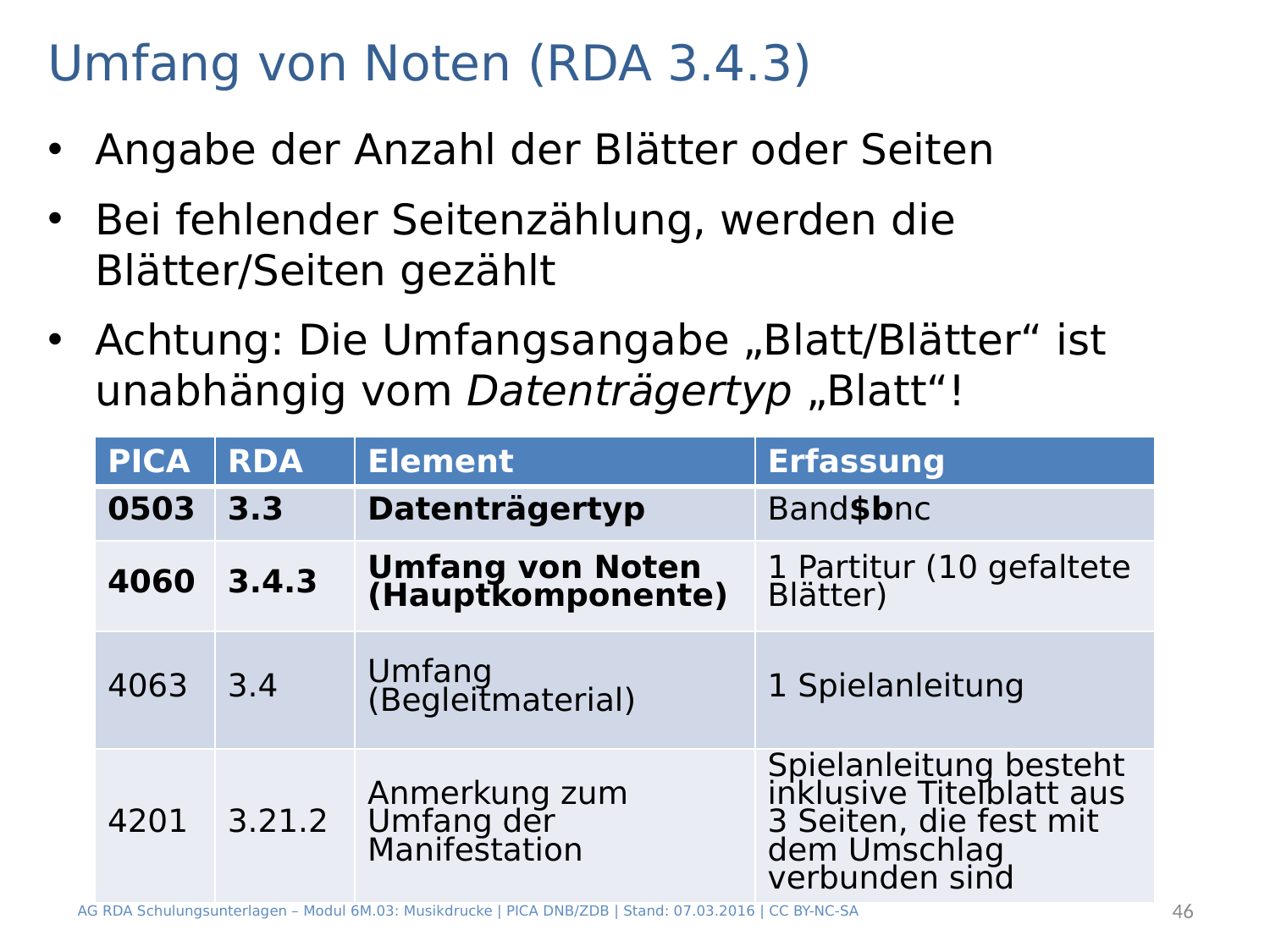

# Umfang von Noten (RDA 3.4.3)
Angabe der Anzahl der Blätter oder Seiten
Bei fehlender Seitenzählung, werden die Blätter/Seiten gezählt
Achtung: Die Umfangsangabe „Blatt/Blätter“ ist unabhängig vom Datenträgertyp „Blatt“!
| PICA | RDA | Element | Erfassung |
| --- | --- | --- | --- |
| 0503 | 3.3 | Datenträgertyp | Band$bnc |
| 4060 | 3.4.3 | Umfang von Noten (Hauptkomponente) | 1 Partitur (10 gefaltete Blätter) |
| 4063 | 3.4 | Umfang (Begleitmaterial) | 1 Spielanleitung |
| 4201 | 3.21.2 | Anmerkung zum Umfang der Manifestation | Spielanleitung besteht inklusive Titelblatt aus 3 Seiten, die fest mit dem Umschlag verbunden sind |
AG RDA Schulungsunterlagen – Modul 6M.03: Musikdrucke | PICA DNB/ZDB | Stand: 07.03.2016 | CC BY-NC-SA
46